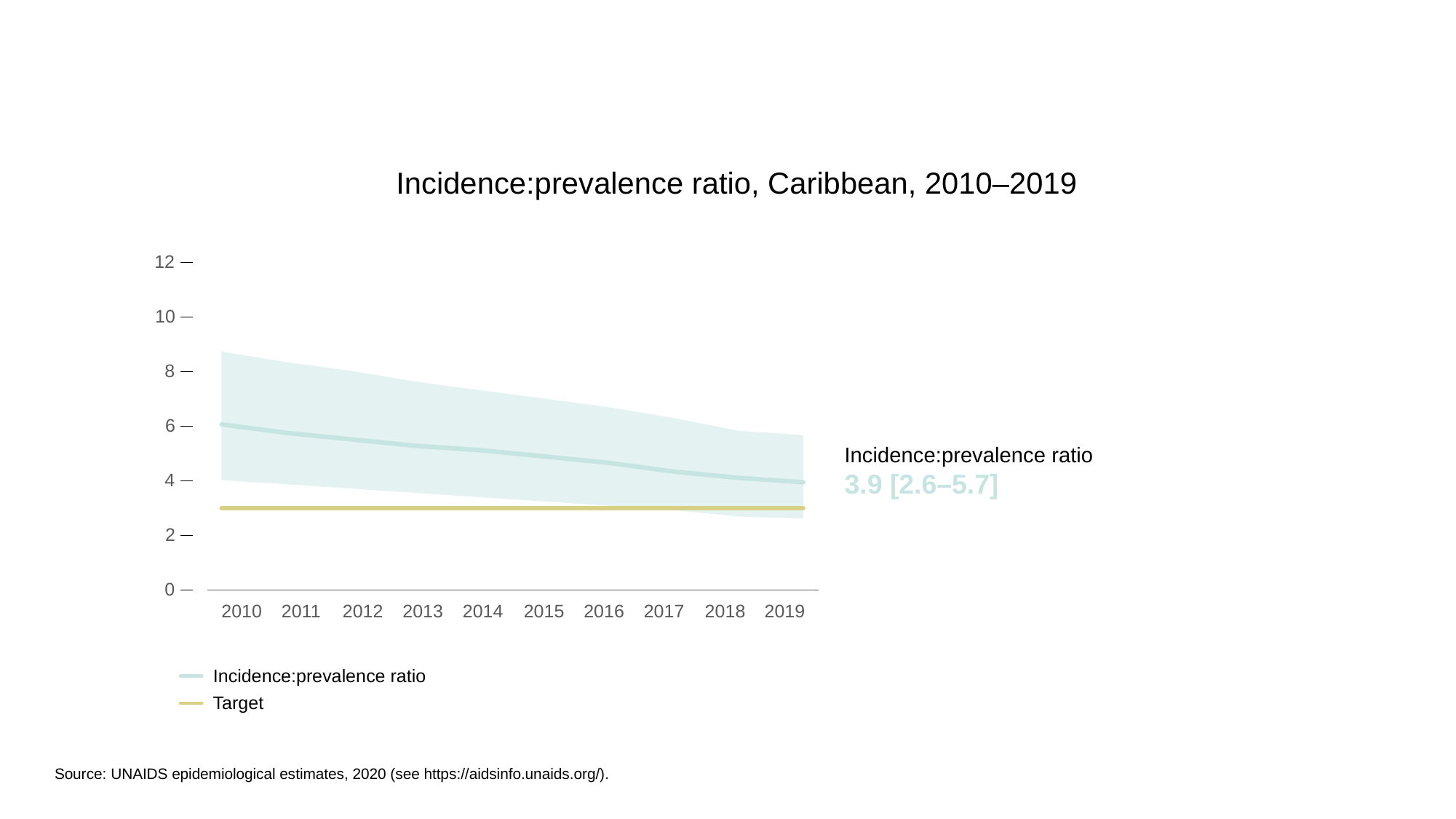

Incidence:prevalence ratio, Caribbean, 2010–2019
12
10

8
6

Incidence:prevalence ratio
3.9 [2.6–5.7]
4

2
0
2010
2011
2012
2013
2014
2015
2016
2017
2018
2019
Incidence:prevalence ratio

Target

Source: UNAIDS epidemiological estimates, 2020 (see https://aidsinfo.unaids.org/).